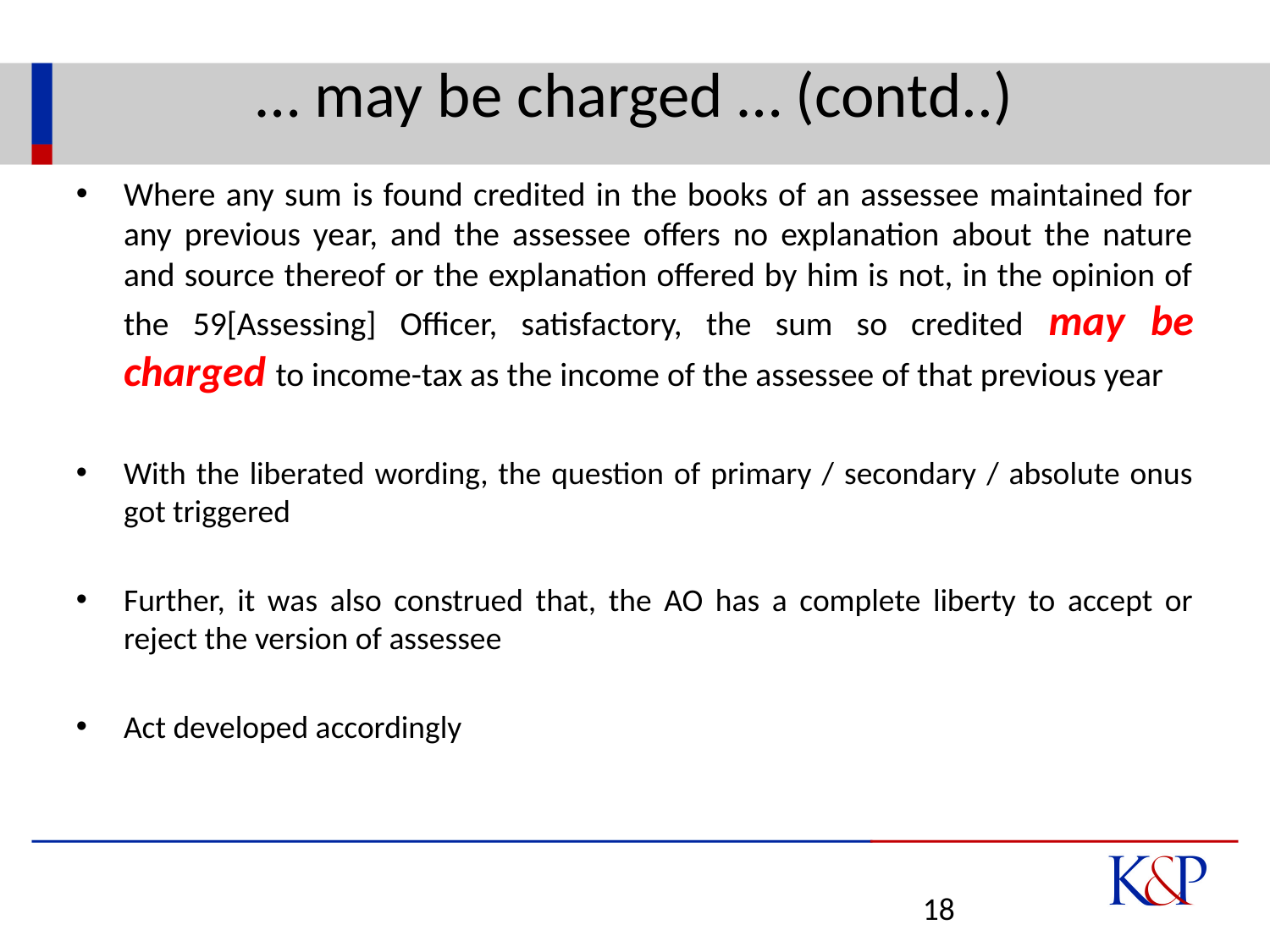

# … may be charged … (contd..)
Where any sum is found credited in the books of an assessee maintained for any previous year, and the assessee offers no explanation about the nature and source thereof or the explanation offered by him is not, in the opinion of the 59[Assessing] Officer, satisfactory, the sum so credited may be charged to income-tax as the income of the assessee of that previous year

With the liberated wording, the question of primary / secondary / absolute onus got triggered

Further, it was also construed that, the AO has a complete liberty to accept or reject the version of assessee

Act developed accordingly
18